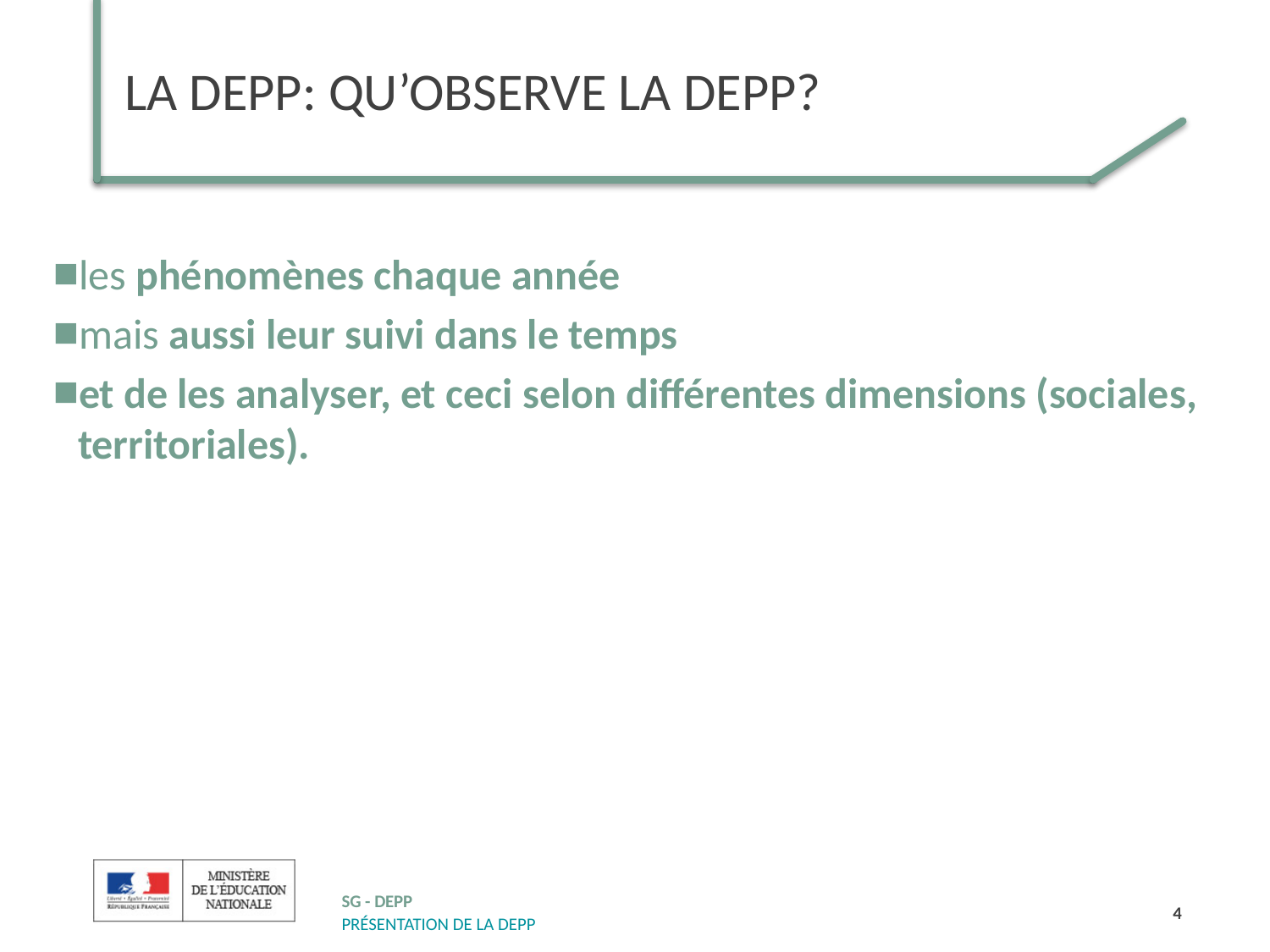

# La depp: qu’observe la Depp?

les phénomènes chaque année
mais aussi leur suivi dans le temps
et de les analyser, et ceci selon différentes dimensions (sociales, territoriales).

4